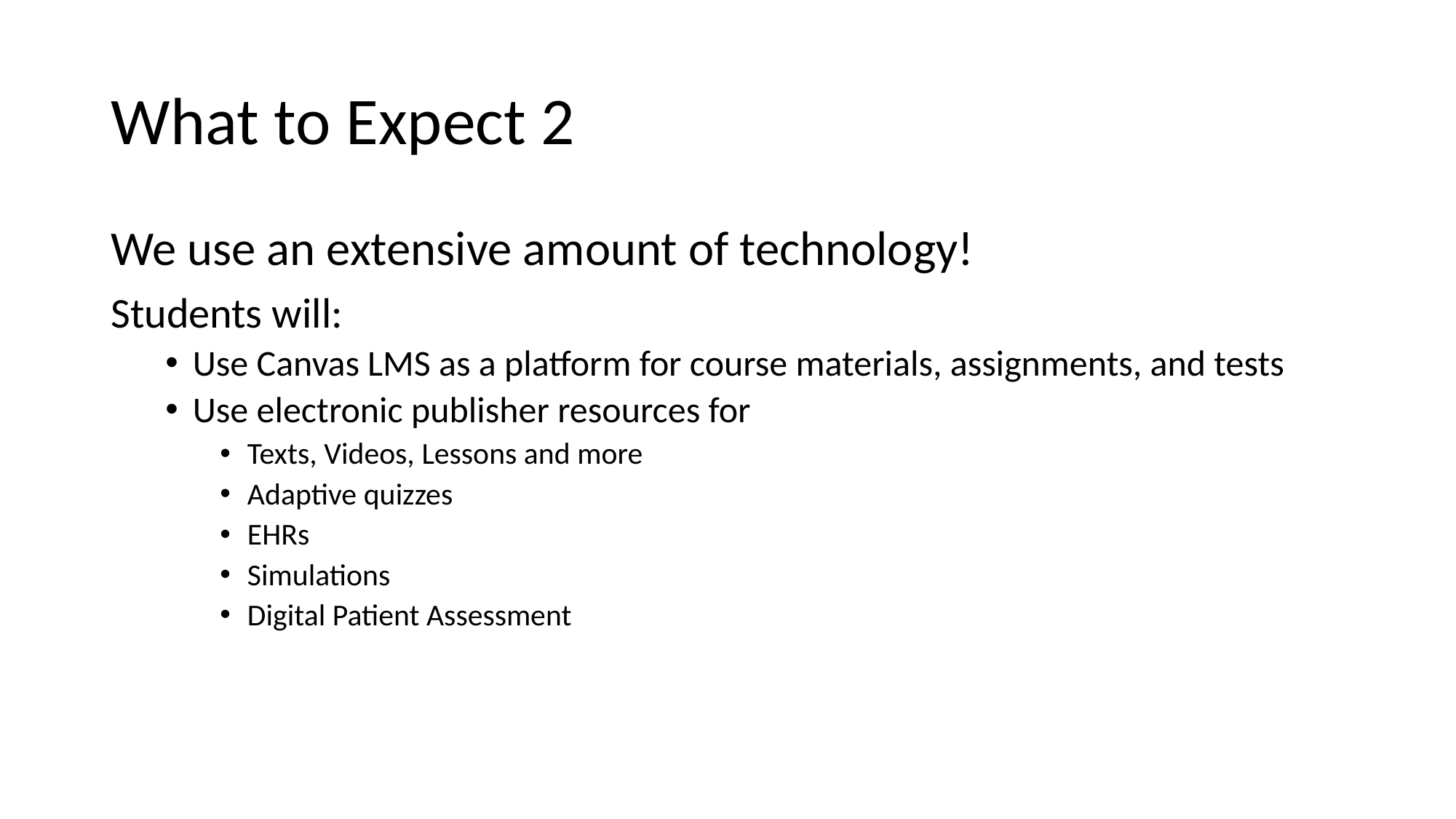

# What to Expect 2
We use an extensive amount of technology!
Students will:
Use Canvas LMS as a platform for course materials, assignments, and tests
Use electronic publisher resources for
Texts, Videos, Lessons and more
Adaptive quizzes
EHRs
Simulations
Digital Patient Assessment